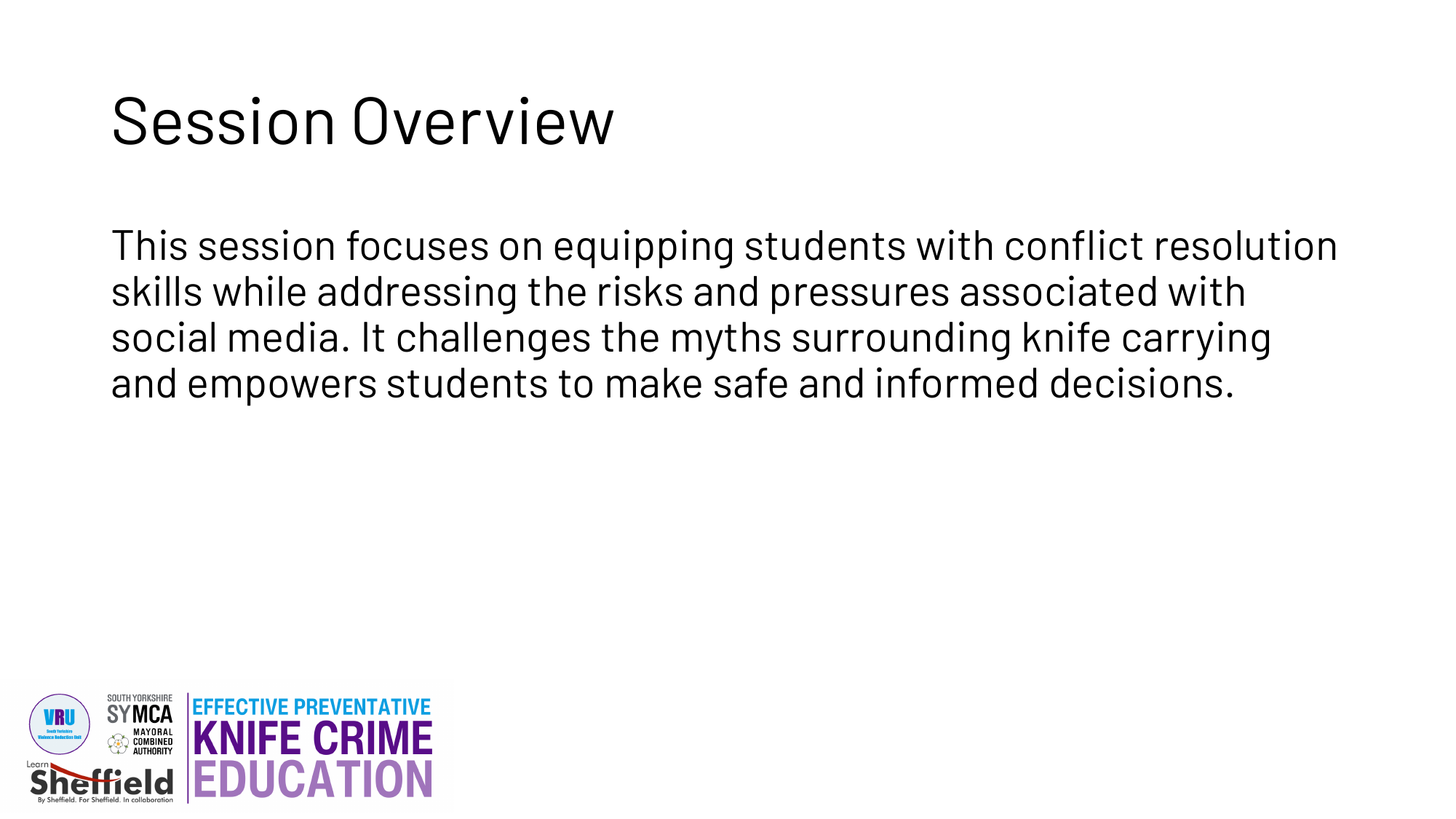

# Session Overview
This session focuses on equipping students with conflict resolution skills while addressing the risks and pressures associated with social media. It challenges the myths surrounding knife carrying and empowers students to make safe and informed decisions.